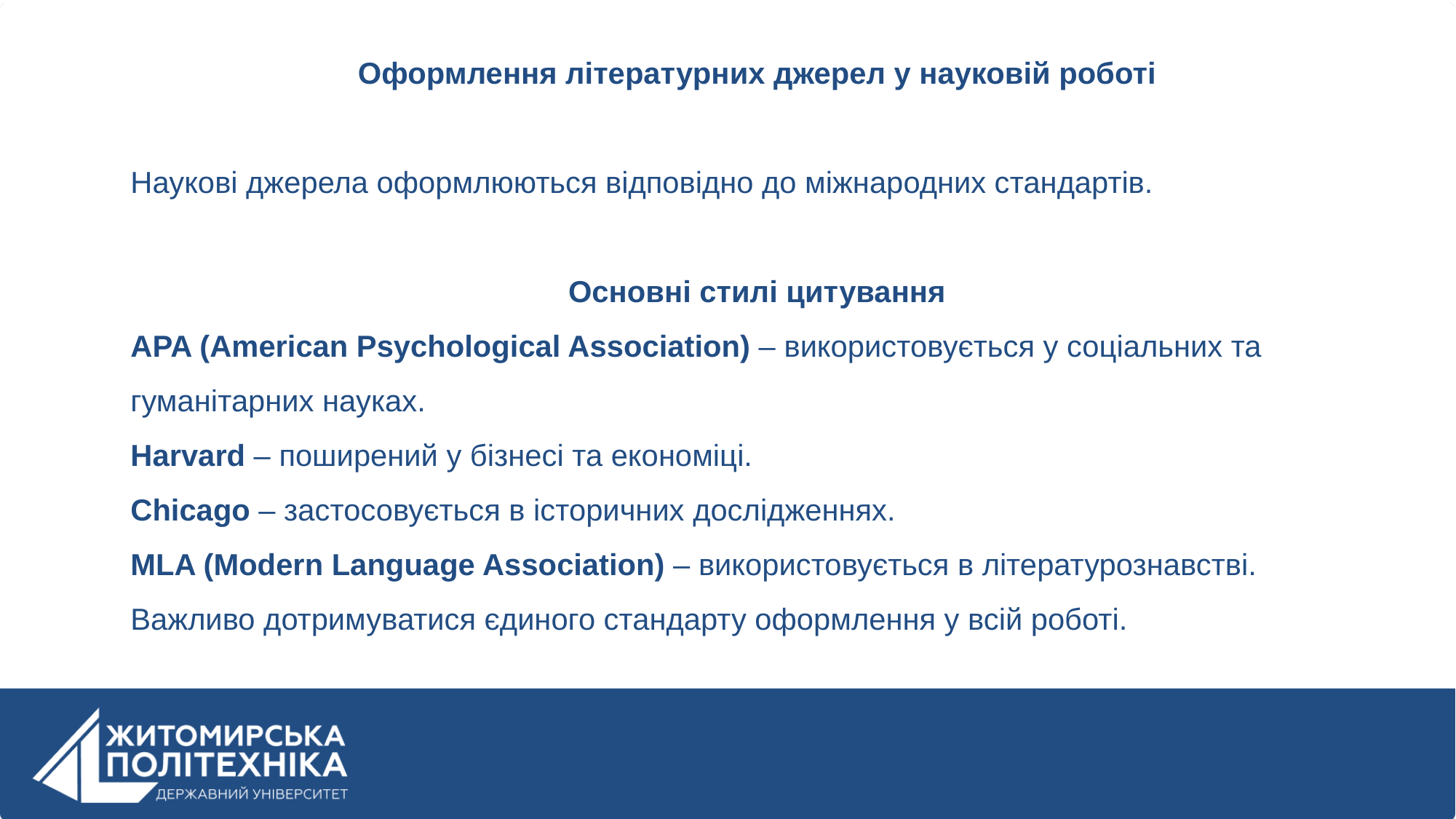

Оформлення літературних джерел у науковій роботі

Наукові джерела оформлюються відповідно до міжнародних стандартів.

Основні стилі цитування
APA (American Psychological Association) – використовується у соціальних та гуманітарних науках.
Harvard – поширений у бізнесі та економіці.
Chicago – застосовується в історичних дослідженнях.
MLA (Modern Language Association) – використовується в літературознавстві.
Важливо дотримуватися єдиного стандарту оформлення у всій роботі.